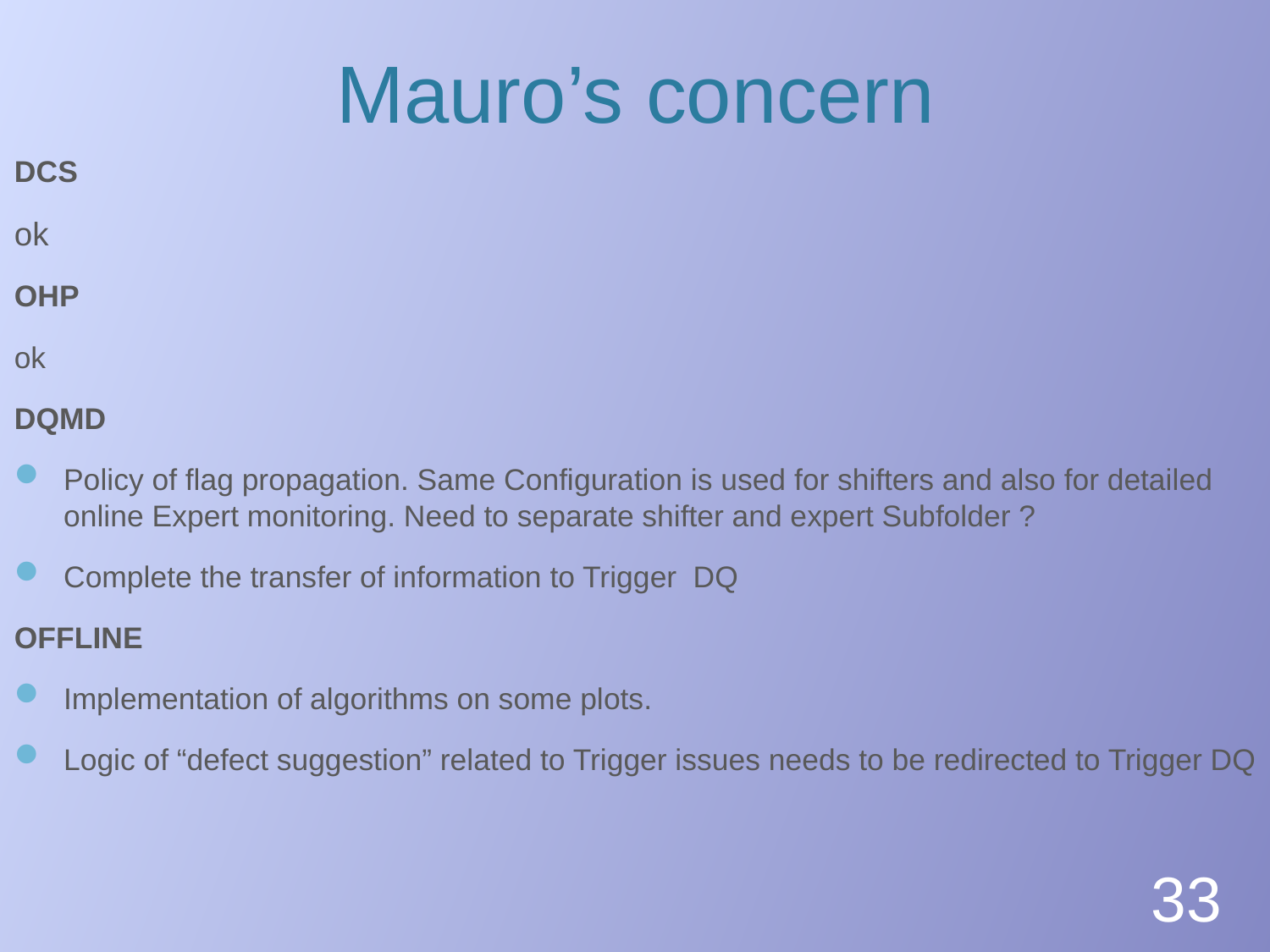

# Mauro’s concern
DCS
ok
OHP
ok
DQMD
Policy of flag propagation. Same Configuration is used for shifters and also for detailed online Expert monitoring. Need to separate shifter and expert Subfolder ?
Complete the transfer of information to Trigger  DQ
OFFLINE
Implementation of algorithms on some plots.
Logic of “defect suggestion” related to Trigger issues needs to be redirected to Trigger DQ
33